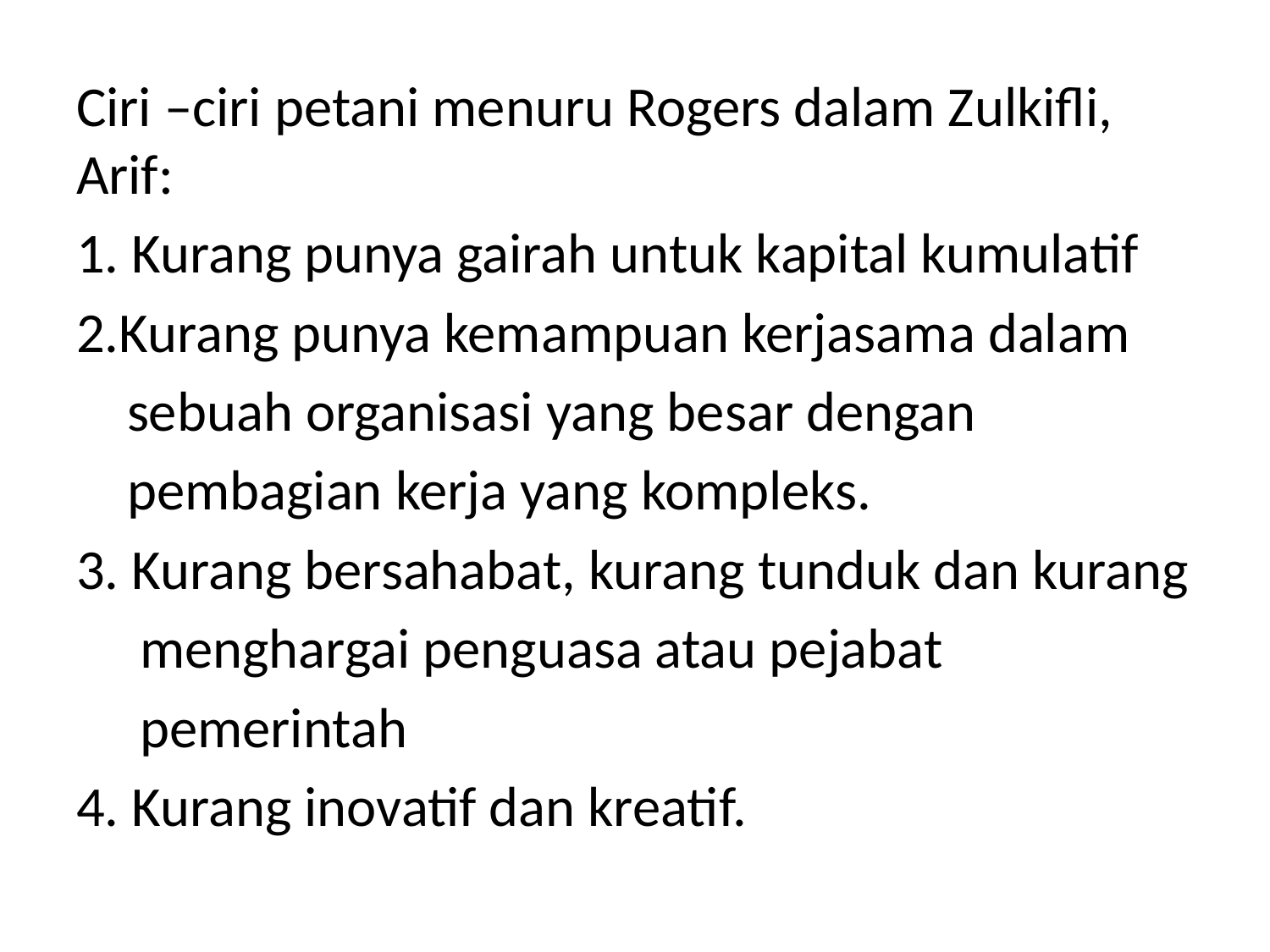

Ciri –ciri petani menuru Rogers dalam Zulkifli, Arif:
1. Kurang punya gairah untuk kapital kumulatif
2.Kurang punya kemampuan kerjasama dalam
    sebuah organisasi yang besar dengan
    pembagian kerja yang kompleks.
3. Kurang bersahabat, kurang tunduk dan kurang
     menghargai penguasa atau pejabat
     pemerintah
4. Kurang inovatif dan kreatif.